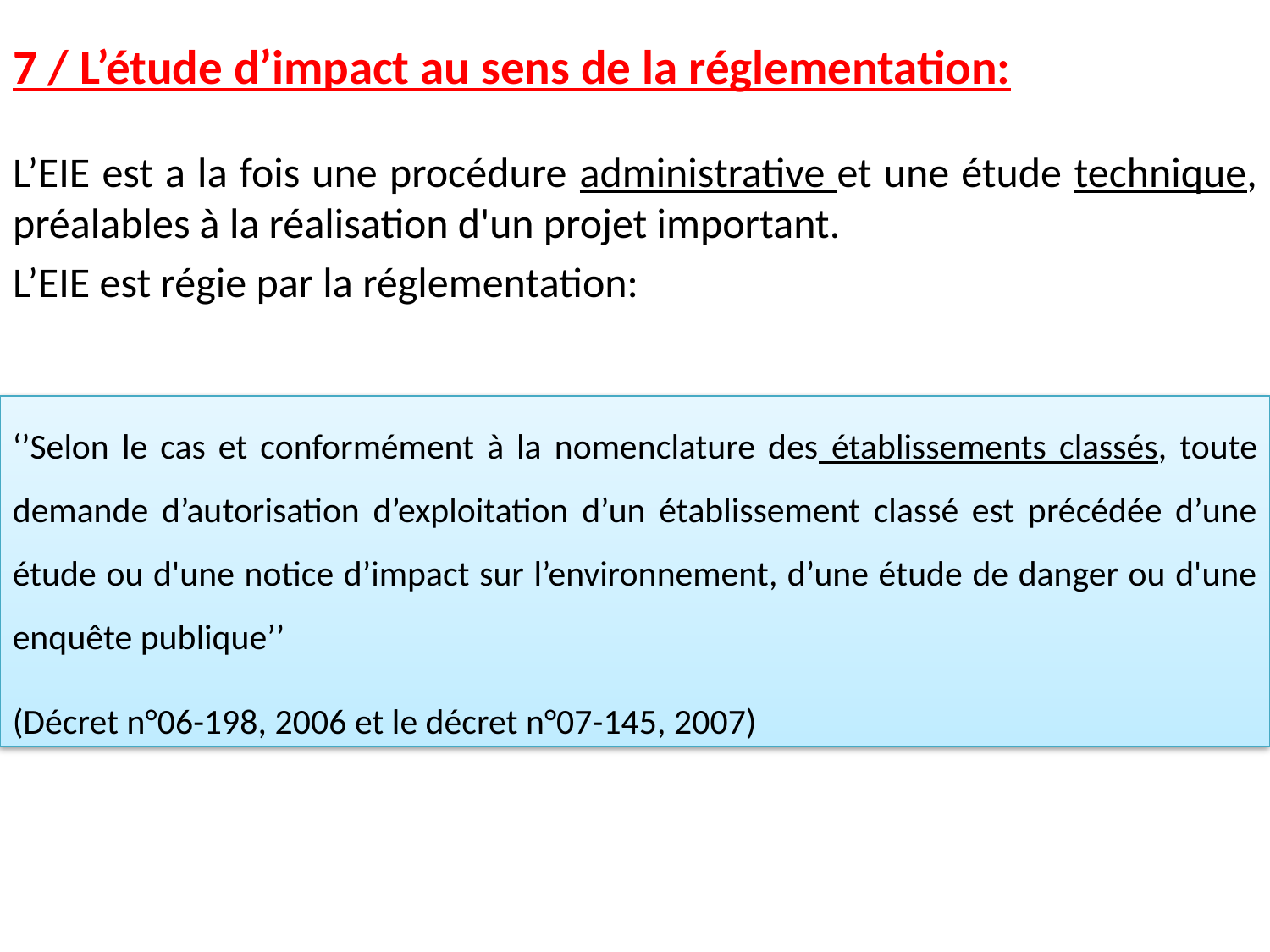

# 7 / L’étude d’impact au sens de la réglementation:
L’EIE est a la fois une procédure administrative et une étude technique, préalables à la réalisation d'un projet important.
L’EIE est régie par la réglementation:

‘’Selon le cas et conformément à la nomenclature des établissements classés, toute demande d’autorisation d’exploitation d’un établissement classé est précédée d’une étude ou d'une notice d’impact sur l’environnement, d’une étude de danger ou d'une enquête publique’’

(Décret n°06-198, 2006 et le décret n°07-145, 2007)